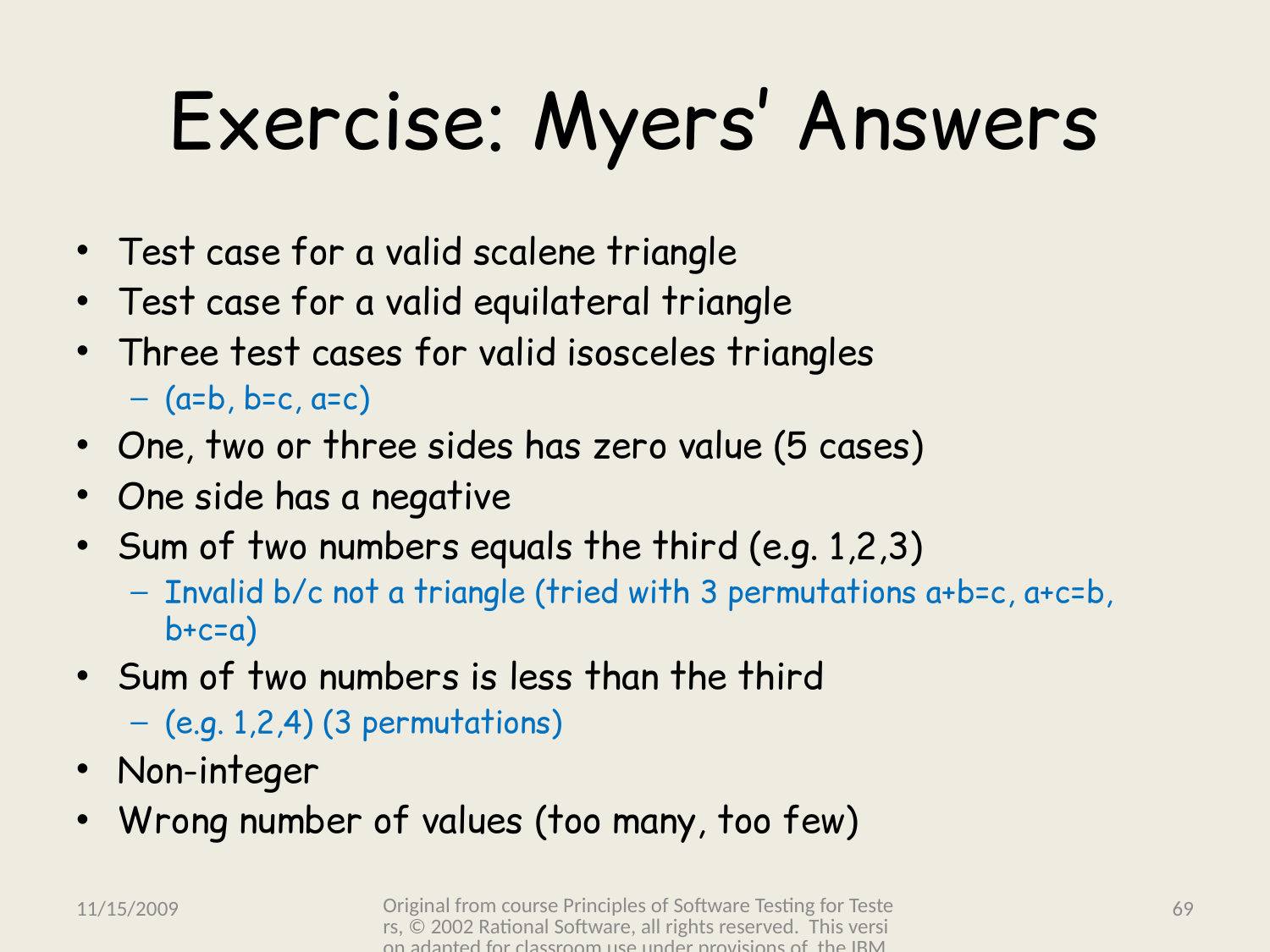

# Exercise: Myers’ Answers
Test case for a valid scalene triangle
Test case for a valid equilateral triangle
Three test cases for valid isosceles triangles
(a=b, b=c, a=c)
One, two or three sides has zero value (5 cases)
One side has a negative
Sum of two numbers equals the third (e.g. 1,2,3)
Invalid b/c not a triangle (tried with 3 permutations a+b=c, a+c=b, b+c=a)
Sum of two numbers is less than the third
(e.g. 1,2,4) (3 permutations)
Non-integer
Wrong number of values (too many, too few)
Original from course Principles of Software Testing for Testers, © 2002 Rational Software, all rights reserved.  This version adapted for classroom use under provisions of  the IBM Academic Initiative.
11/15/2009
69